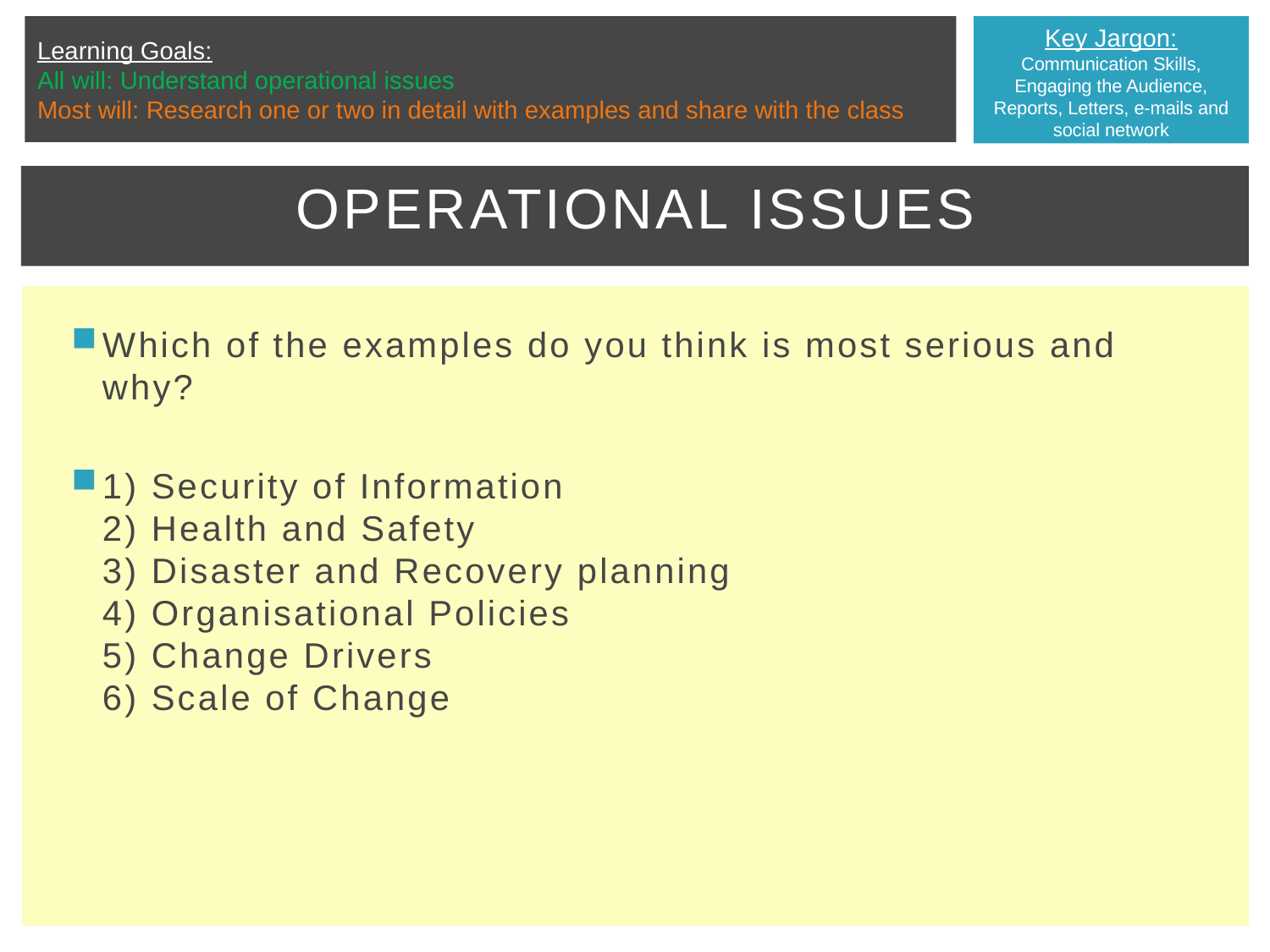

# Operational issues
Which of the examples do you think is most serious and why?

1) Security of Information
2) Health and Safety
3) Disaster and Recovery planning
4) Organisational Policies
5) Change Drivers
6) Scale of Change